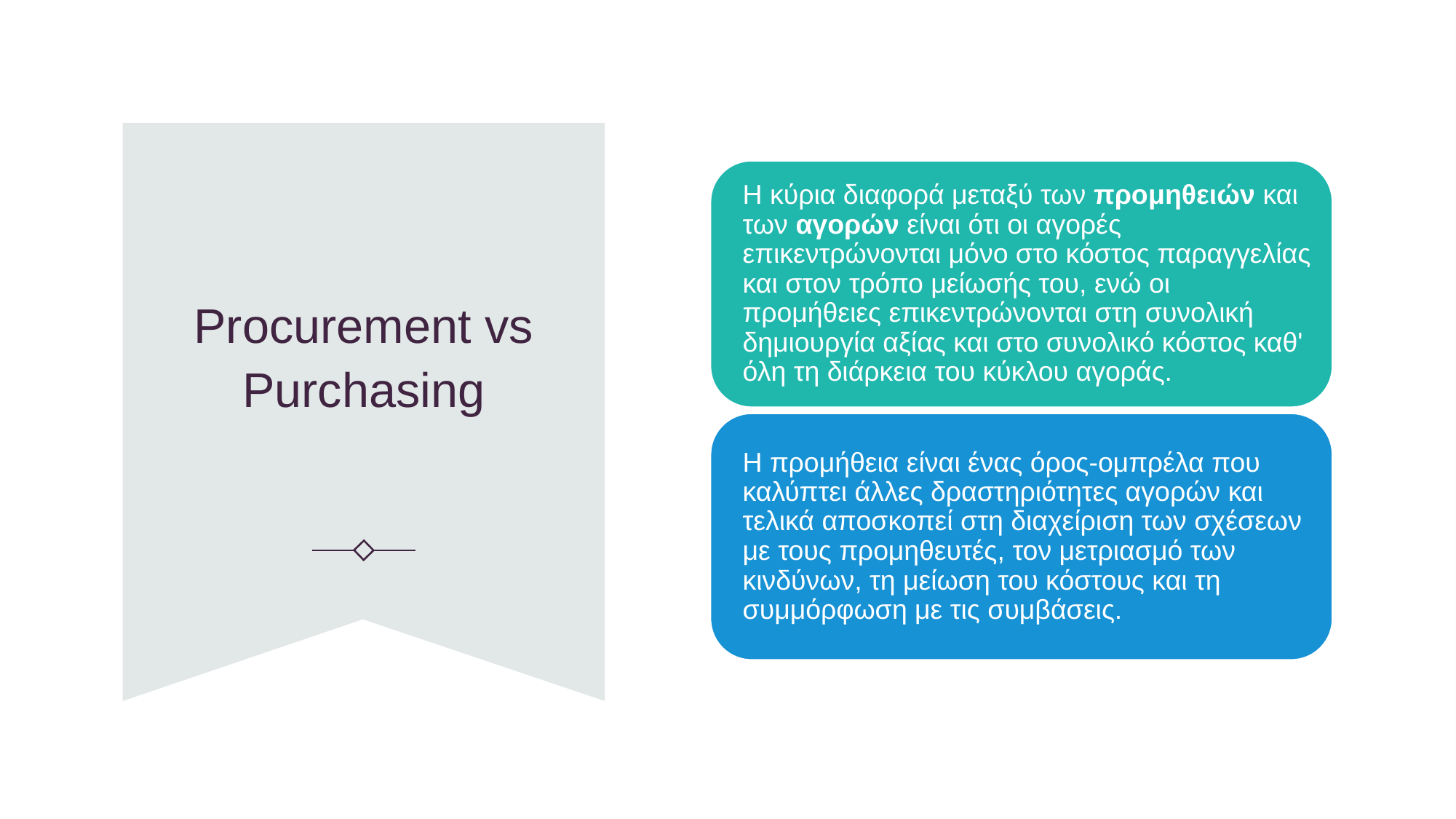

Η κύρια διαφορά μεταξύ των προμηθειών και των αγορών είναι ότι οι αγορές επικεντρώνονται μόνο στο κόστος παραγγελίας και στον τρόπο μείωσής του, ενώ οι προμήθειες επικεντρώνονται στη συνολική δημιουργία αξίας και στο συνολικό κόστος καθ' όλη τη διάρκεια του κύκλου αγοράς.
Η προμήθεια είναι ένας όρος-ομπρέλα που καλύπτει άλλες δραστηριότητες αγορών και τελικά αποσκοπεί στη διαχείριση των σχέσεων με τους προμηθευτές, τον μετριασμό των κινδύνων, τη μείωση του κόστους και τη συμμόρφωση με τις συμβάσεις.
# Procurement vs Purchasing